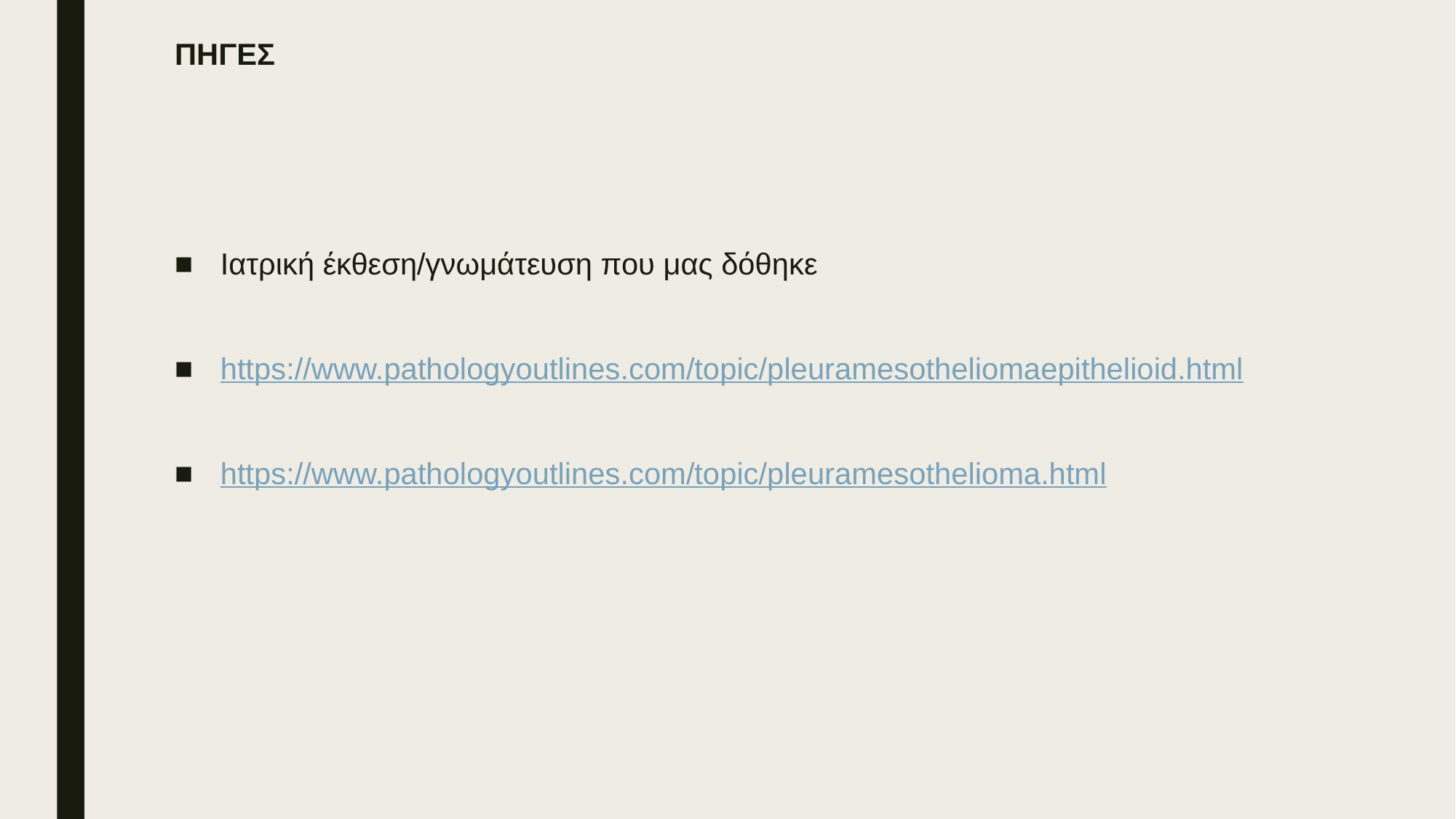

ΠΗΓΕΣ

Ιατρική έκθεση/γνωμάτευση που μας δόθηκε

https://www.pathologyoutlines.com/topic/pleuramesotheliomaepithelioid.html

https://www.pathologyoutlines.com/topic/pleuramesothelioma.html